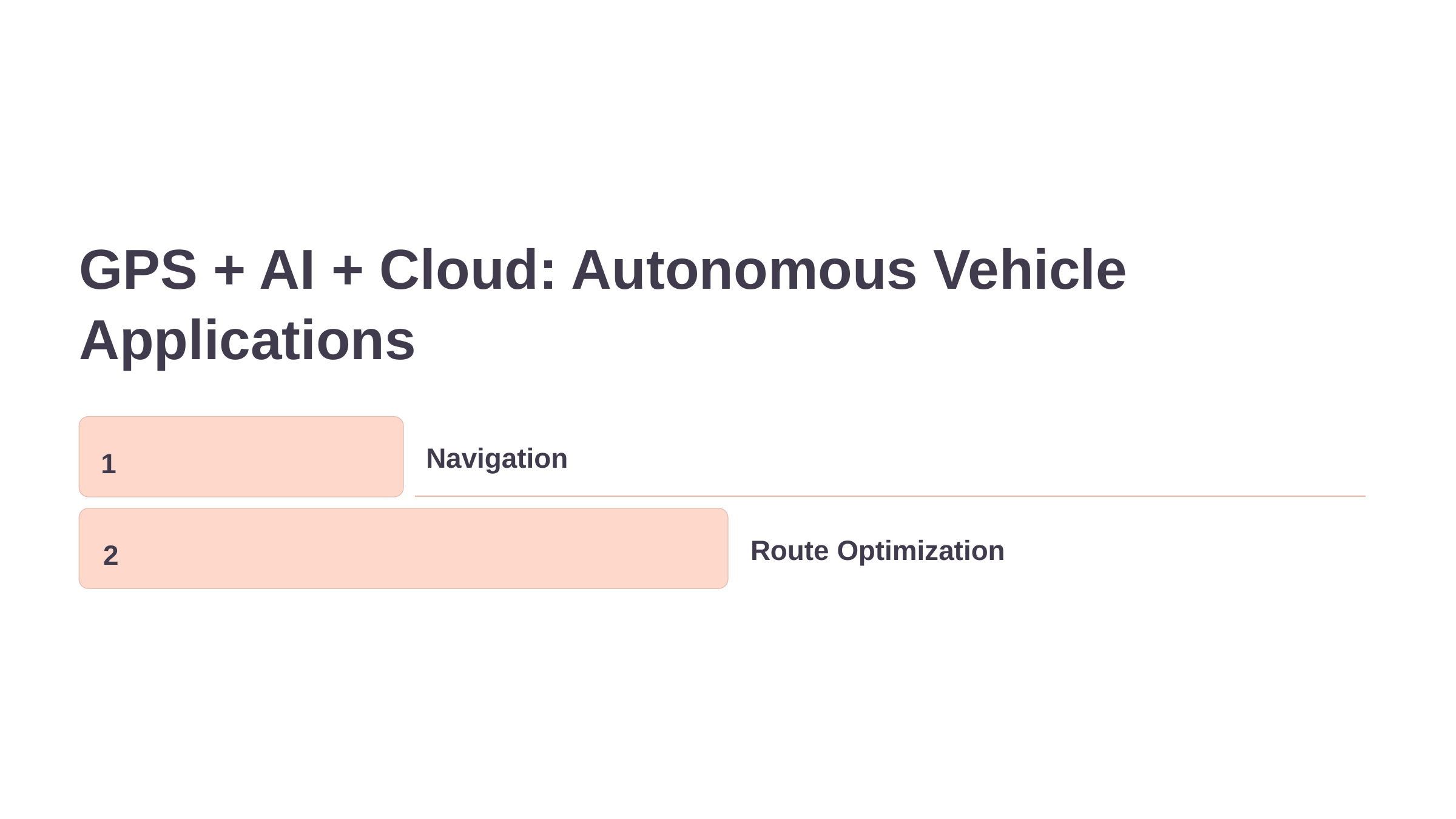

GPS + AI + Cloud: Autonomous Vehicle Applications

1
Navigation

2
Route Optimization